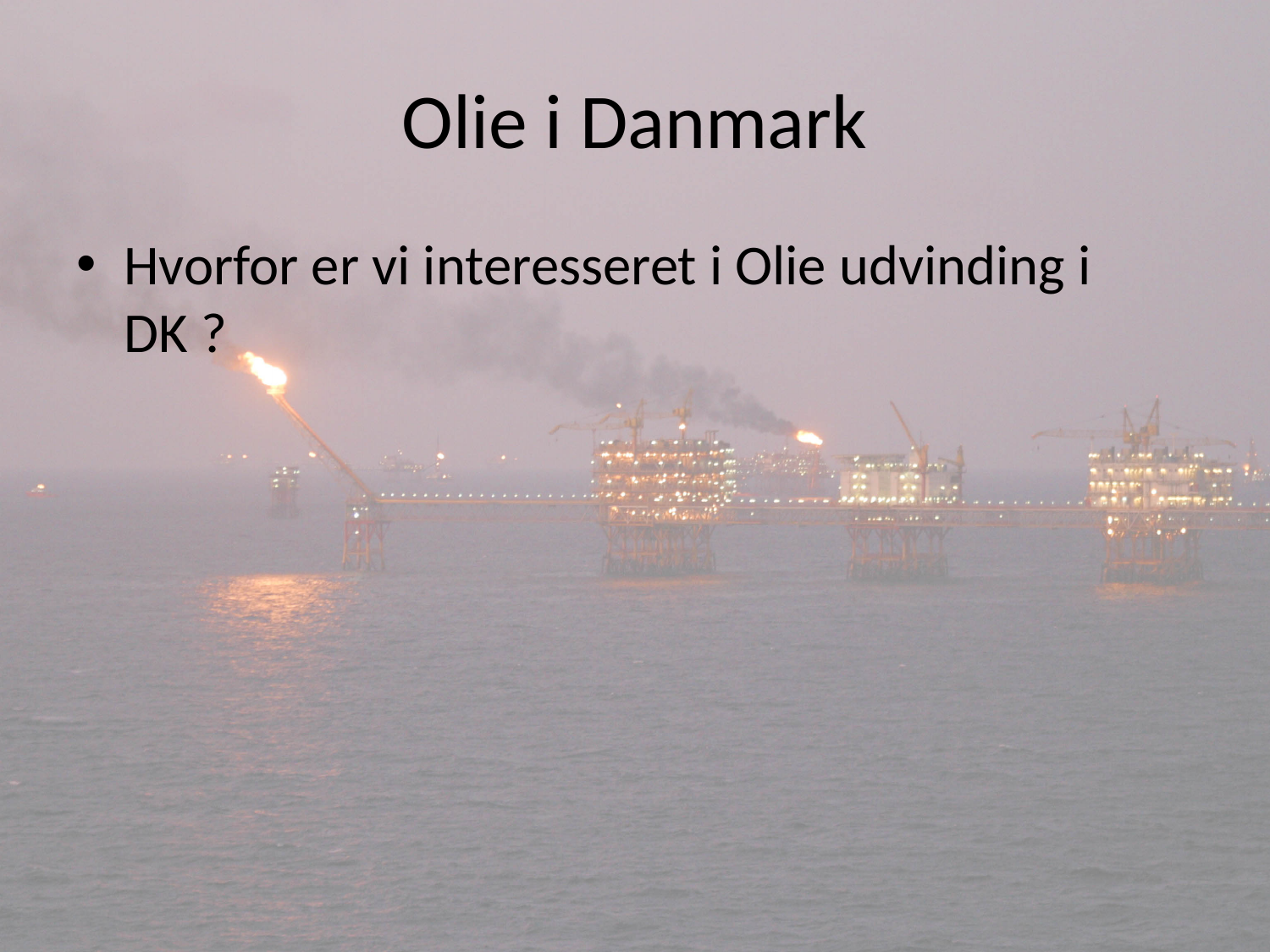

# Olie i Danmark
Hvorfor er vi interesseret i Olie udvinding i DK ?